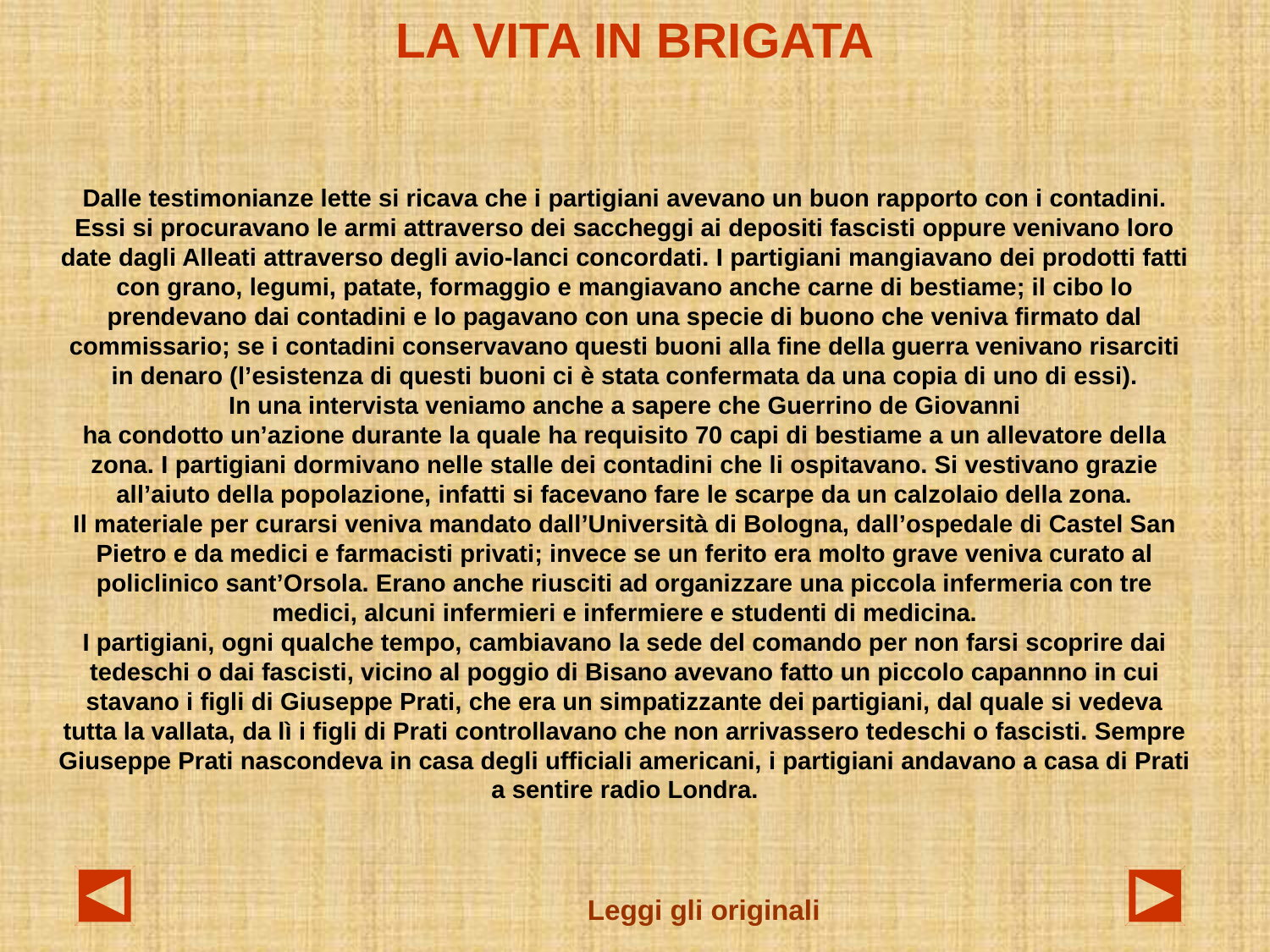

LA VITA IN BRIGATA
Dalle testimonianze lette si ricava che i partigiani avevano un buon rapporto con i contadini. Essi si procuravano le armi attraverso dei saccheggi ai depositi fascisti oppure venivano loro date dagli Alleati attraverso degli avio-lanci concordati. I partigiani mangiavano dei prodotti fatti con grano, legumi, patate, formaggio e mangiavano anche carne di bestiame; il cibo lo prendevano dai contadini e lo pagavano con una specie di buono che veniva firmato dal commissario; se i contadini conservavano questi buoni alla fine della guerra venivano risarciti in denaro (l’esistenza di questi buoni ci è stata confermata da una copia di uno di essi).
In una intervista veniamo anche a sapere che Guerrino de Giovanni
ha condotto un’azione durante la quale ha requisito 70 capi di bestiame a un allevatore della zona. I partigiani dormivano nelle stalle dei contadini che li ospitavano. Si vestivano grazie all’aiuto della popolazione, infatti si facevano fare le scarpe da un calzolaio della zona.
Il materiale per curarsi veniva mandato dall’Università di Bologna, dall’ospedale di Castel San Pietro e da medici e farmacisti privati; invece se un ferito era molto grave veniva curato al policlinico sant’Orsola. Erano anche riusciti ad organizzare una piccola infermeria con tre medici, alcuni infermieri e infermiere e studenti di medicina.
I partigiani, ogni qualche tempo, cambiavano la sede del comando per non farsi scoprire dai tedeschi o dai fascisti, vicino al poggio di Bisano avevano fatto un piccolo capannno in cui stavano i figli di Giuseppe Prati, che era un simpatizzante dei partigiani, dal quale si vedeva tutta la vallata, da lì i figli di Prati controllavano che non arrivassero tedeschi o fascisti. Sempre Giuseppe Prati nascondeva in casa degli ufficiali americani, i partigiani andavano a casa di Prati
a sentire radio Londra.

Leggi gli originali